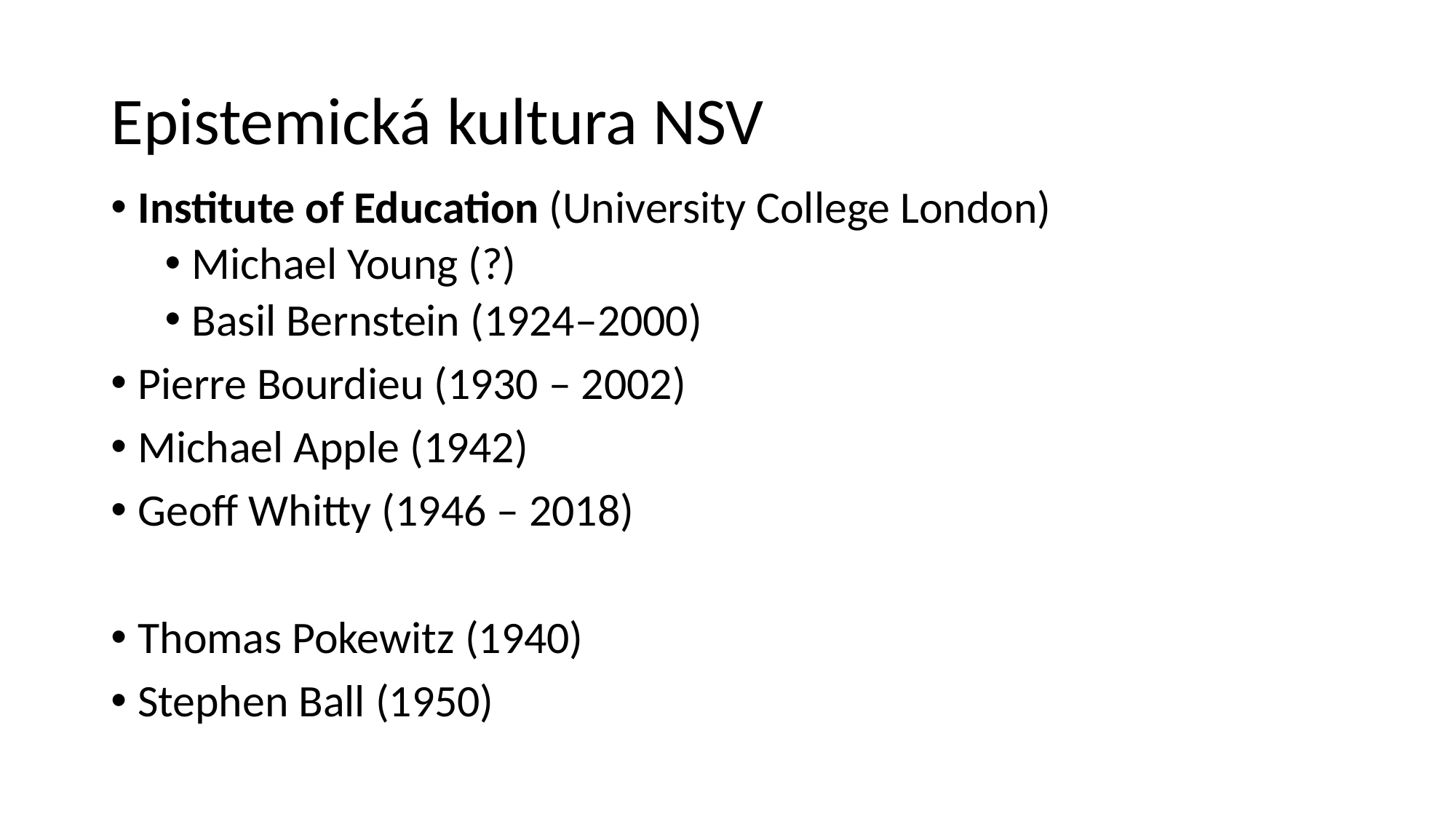

# Epistemická kultura NSV
Institute of Education (University College London)
Michael Young (?)
Basil Bernstein (1924–2000)
Pierre Bourdieu (1930 – 2002)
Michael Apple (1942)
Geoff Whitty (1946 – 2018)

Thomas Pokewitz (1940)
Stephen Ball (1950)